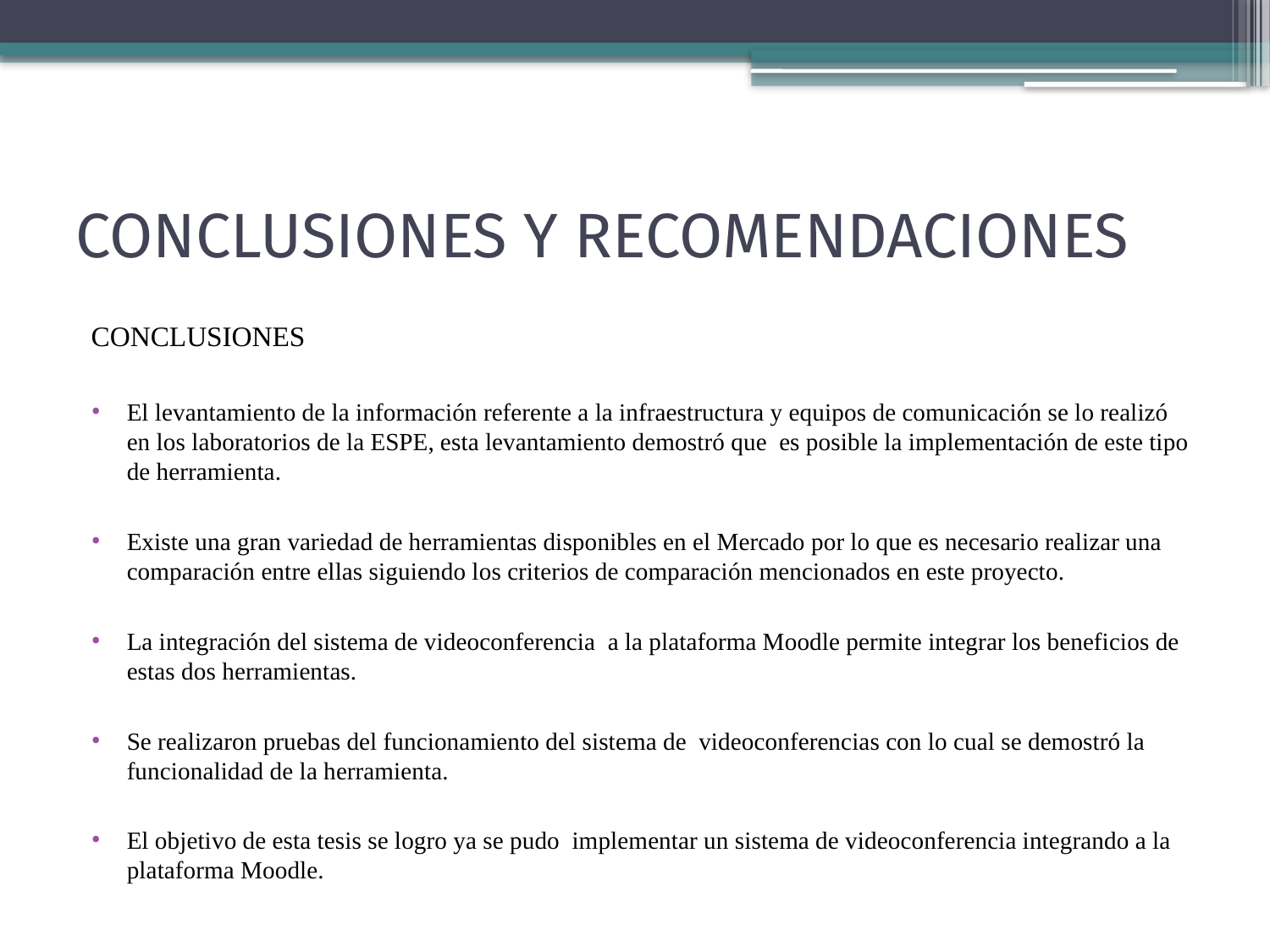

# CONCLUSIONES Y RECOMENDACIONES
CONCLUSIONES

El levantamiento de la información referente a la infraestructura y equipos de comunicación se lo realizó en los laboratorios de la ESPE, esta levantamiento demostró que  es posible la implementación de este tipo de herramienta.

Existe una gran variedad de herramientas disponibles en el Mercado por lo que es necesario realizar una comparación entre ellas siguiendo los criterios de comparación mencionados en este proyecto.

La integración del sistema de videoconferencia  a la plataforma Moodle permite integrar los beneficios de estas dos herramientas.

Se realizaron pruebas del funcionamiento del sistema de  videoconferencias con lo cual se demostró la funcionalidad de la herramienta.

El objetivo de esta tesis se logro ya se pudo  implementar un sistema de videoconferencia integrando a la plataforma Moodle.